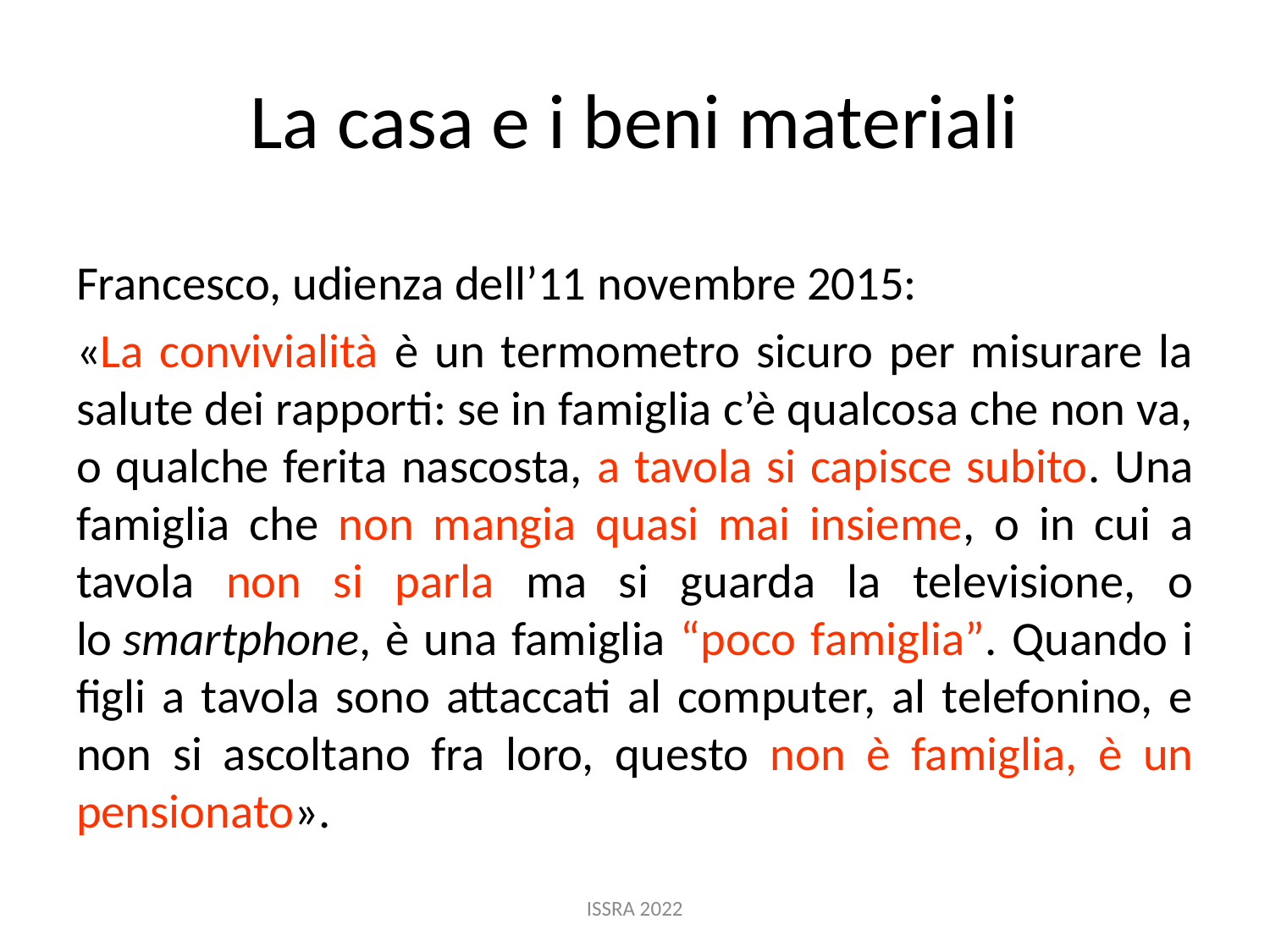

# La casa e i beni materiali
Francesco, udienza dell’11 novembre 2015:
«La convivialità è un termometro sicuro per misurare la salute dei rapporti: se in famiglia c’è qualcosa che non va, o qualche ferita nascosta, a tavola si capisce subito. Una famiglia che non mangia quasi mai insieme, o in cui a tavola non si parla ma si guarda la televisione, o lo smartphone, è una famiglia “poco famiglia”. Quando i figli a tavola sono attaccati al computer, al telefonino, e non si ascoltano fra loro, questo non è famiglia, è un pensionato».
ISSRA 2022